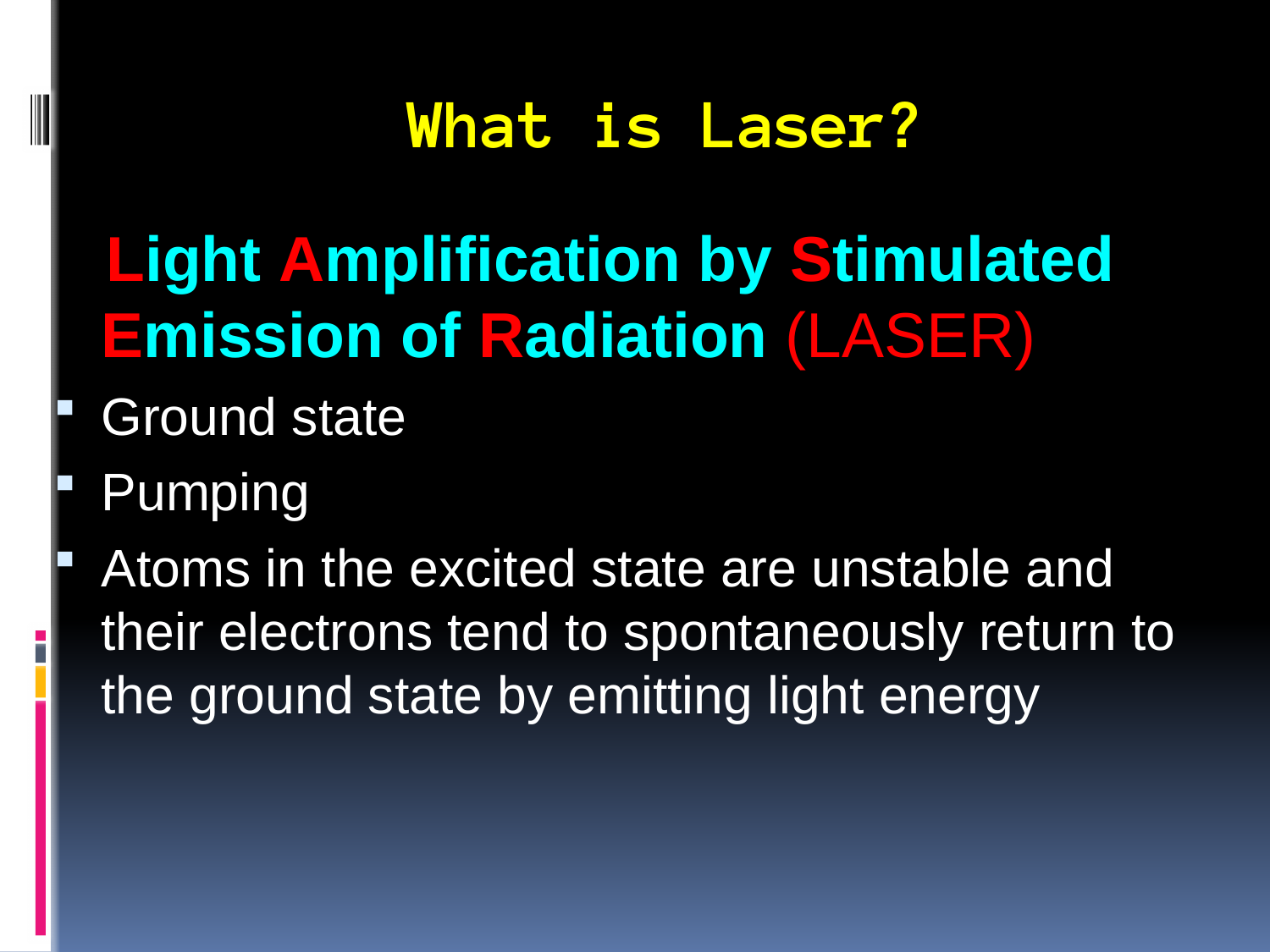

# What is Laser?
   Light Amplification by Stimulated Emission of Radiation (LASER)
Ground state
Pumping
Atoms in the excited state are unstable and their electrons tend to spontaneously return to the ground state by emitting light energy